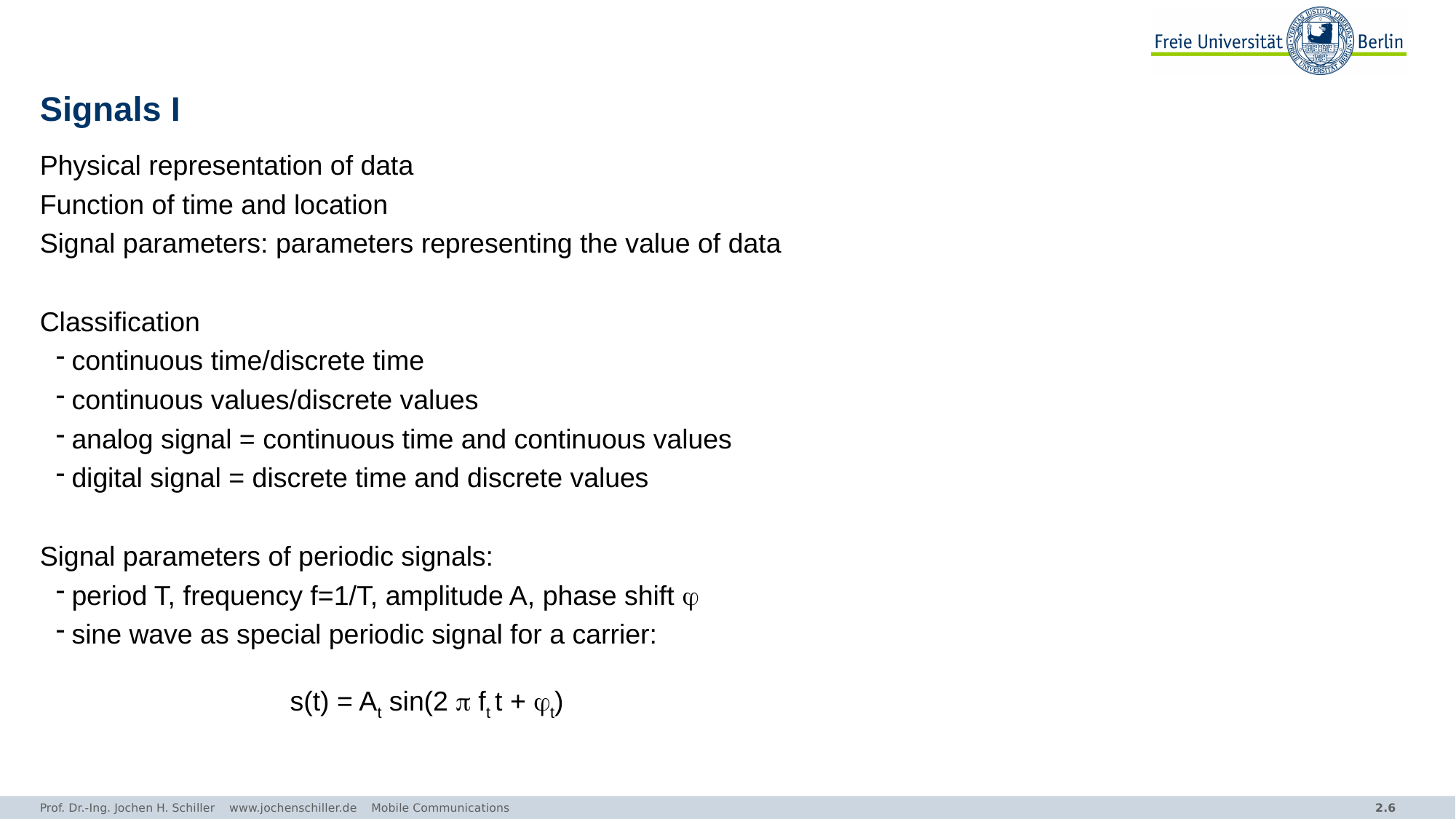

# Signals I
Physical representation of data
Function of time and location
Signal parameters: parameters representing the value of data

Classification
continuous time/discrete time
continuous values/discrete values
analog signal = continuous time and continuous values
digital signal = discrete time and discrete values

Signal parameters of periodic signals:
period T, frequency f=1/T, amplitude A, phase shift ϕ
sine wave as special periodic signal for a carrier:
 		s(t) = At sin(2 π ft t + ϕt)
Prof. Dr.-Ing. Jochen H. Schiller    www.jochenschiller.de    Mobile Communications